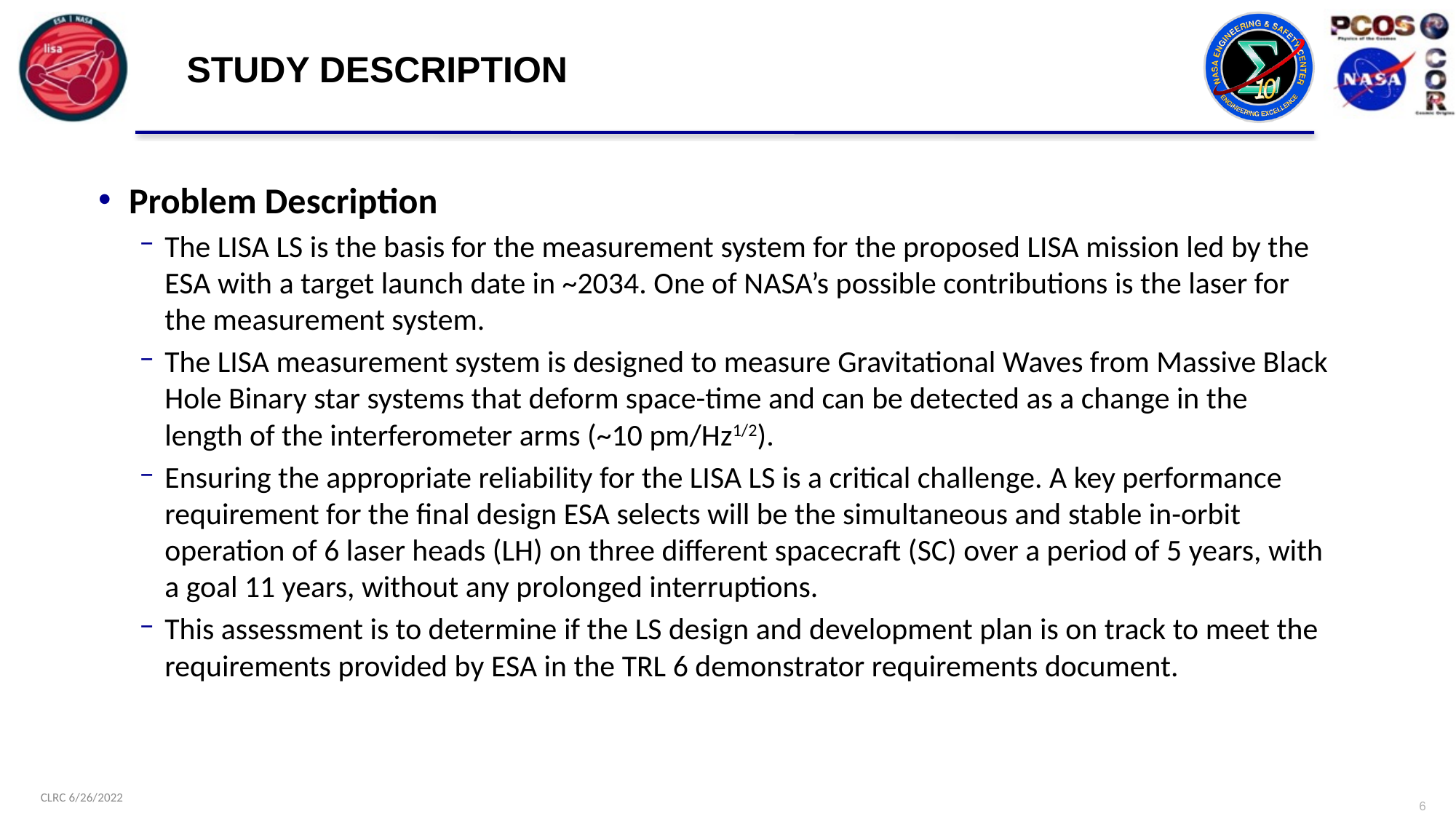

# Study description
Problem Description
The LISA LS is the basis for the measurement system for the proposed LISA mission led by the ESA with a target launch date in ~2034. One of NASA’s possible contributions is the laser for the measurement system.
The LISA measurement system is designed to measure Gravitational Waves from Massive Black Hole Binary star systems that deform space-time and can be detected as a change in the length of the interferometer arms (~10 pm/Hz1/2).
Ensuring the appropriate reliability for the LISA LS is a critical challenge. A key performance requirement for the final design ESA selects will be the simultaneous and stable in-orbit operation of 6 laser heads (LH) on three different spacecraft (SC) over a period of 5 years, with a goal 11 years, without any prolonged interruptions.
This assessment is to determine if the LS design and development plan is on track to meet the requirements provided by ESA in the TRL 6 demonstrator requirements document.

6